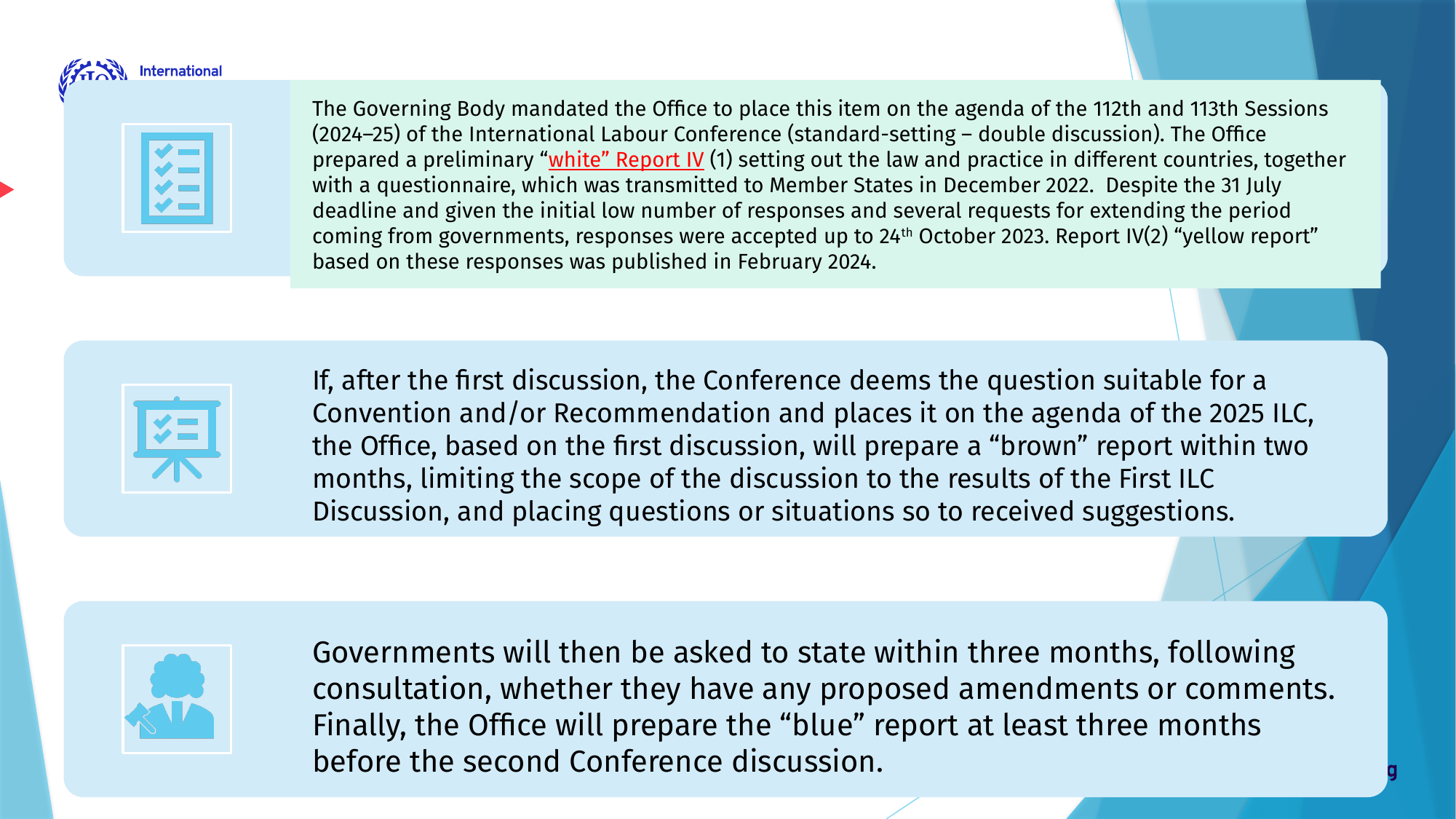

The Governing Body mandated the Office to place this item on the agenda of the 112th and 113th Sessions (2024–25) of the International Labour Conference (standard-setting – double discussion). The Office prepared a preliminary “white” Report IV (1) setting out the law and practice in different countries, together with a questionnaire, which was transmitted to Member States in December 2022.  Despite the 31 July deadline and given the initial low number of responses and several requests for extending the period coming from governments, responses were accepted up to 24th October 2023. Report IV(2) “yellow report” based on these responses was published in February 2024.
If, after the first discussion, the Conference deems the question suitable for a Convention and/or Recommendation and places it on the agenda of the 2025 ILC, the Office, based on the first discussion, will prepare a “brown” report within two months, limiting the scope of the discussion to the results of the First ILC Discussion, and placing questions or situations so to received suggestions.
Governments will then be asked to state within three months, following consultation, whether they have any proposed amendments or comments. Finally, the Office will prepare the “blue” report at least three months before the second Conference discussion.
Advancing social justice, promoting decent work
Date: Monday / 01 / October / 2019
8